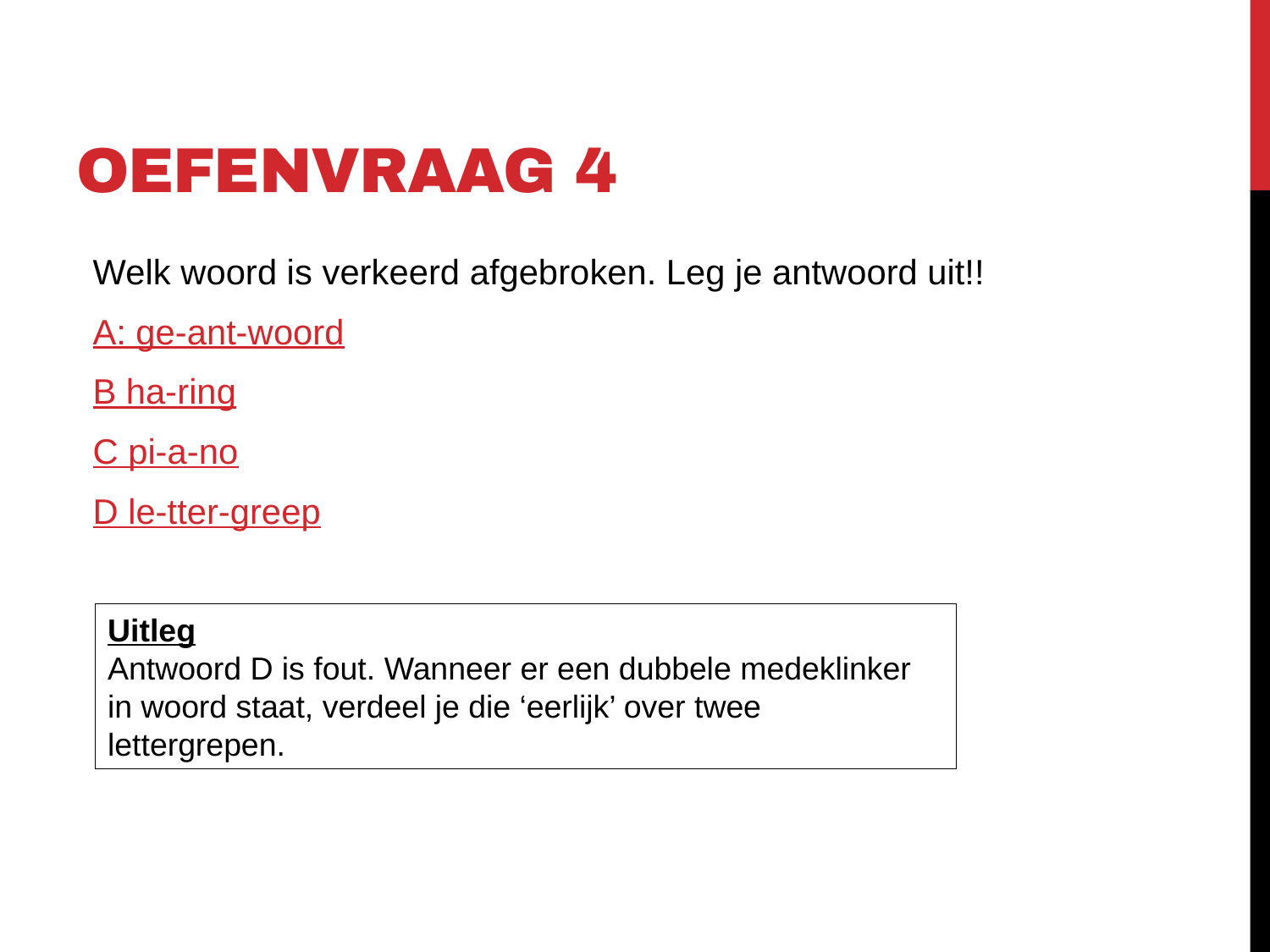

# OefenVraag 4
Welk woord is verkeerd afgebroken. Leg je antwoord uit!!
A: ge-ant-woord
B ha-ring
C pi-a-no
D le-tter-greep

Uitleg
Antwoord D is fout. Wanneer er een dubbele medeklinker in woord staat, verdeel je die ‘eerlijk’ over twee lettergrepen.